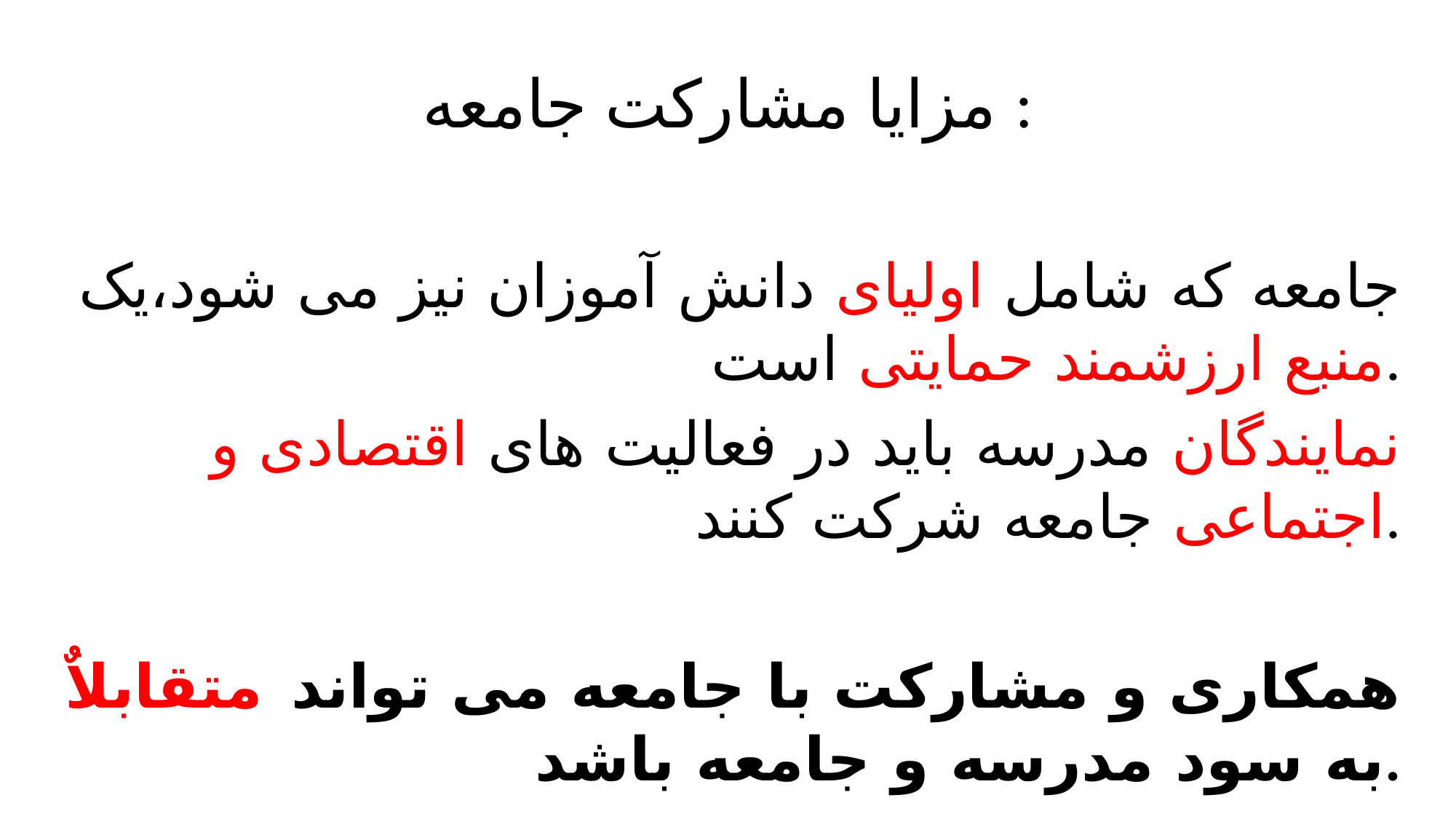

# مزایا مشارکت جامعه :
جامعه که شامل اولیای دانش آموزان نیز می شود،یک منبع ارزشمند حمایتی است.
نمایندگان مدرسه باید در فعالیت های اقتصادی و اجتماعی جامعه شرکت کنند.

همکاری و مشارکت با جامعه می تواند متقابلاٌ به سود مدرسه و جامعه باشد.